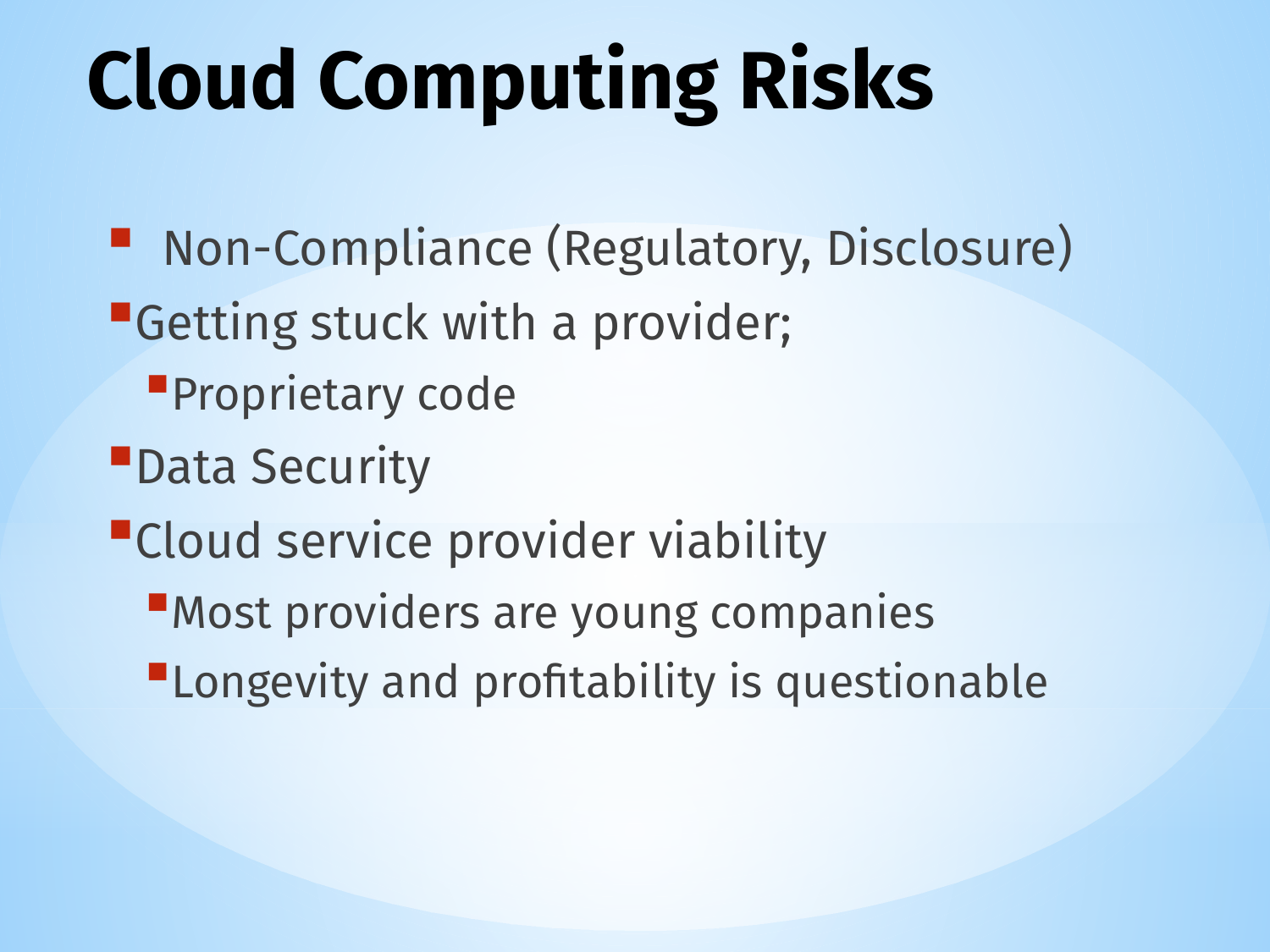

# Cloud Computing Risks

  Non-Compliance (Regulatory, Disclosure)
Getting stuck with a provider;
Proprietary code
Data Security
Cloud service provider viability
Most providers are young companies
Longevity and profitability is questionable